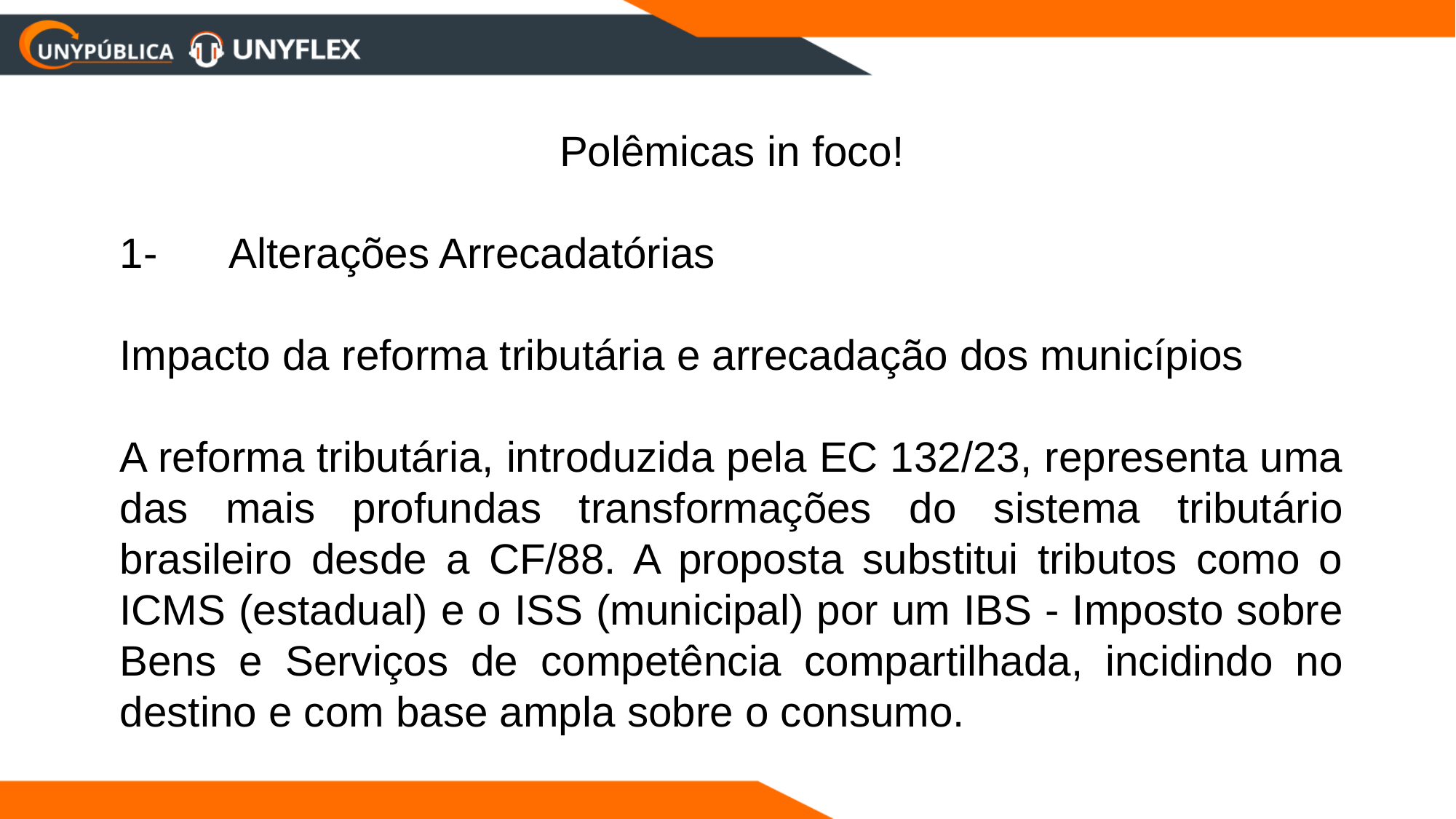

Polêmicas in foco!

1-	Alterações Arrecadatórias

Impacto da reforma tributária e arrecadação dos municípios

A reforma tributária, introduzida pela EC 132/23, representa uma das mais profundas transformações do sistema tributário brasileiro desde a CF/88. A proposta substitui tributos como o ICMS (estadual) e o ISS (municipal) por um IBS - Imposto sobre Bens e Serviços de competência compartilhada, incidindo no destino e com base ampla sobre o consumo.